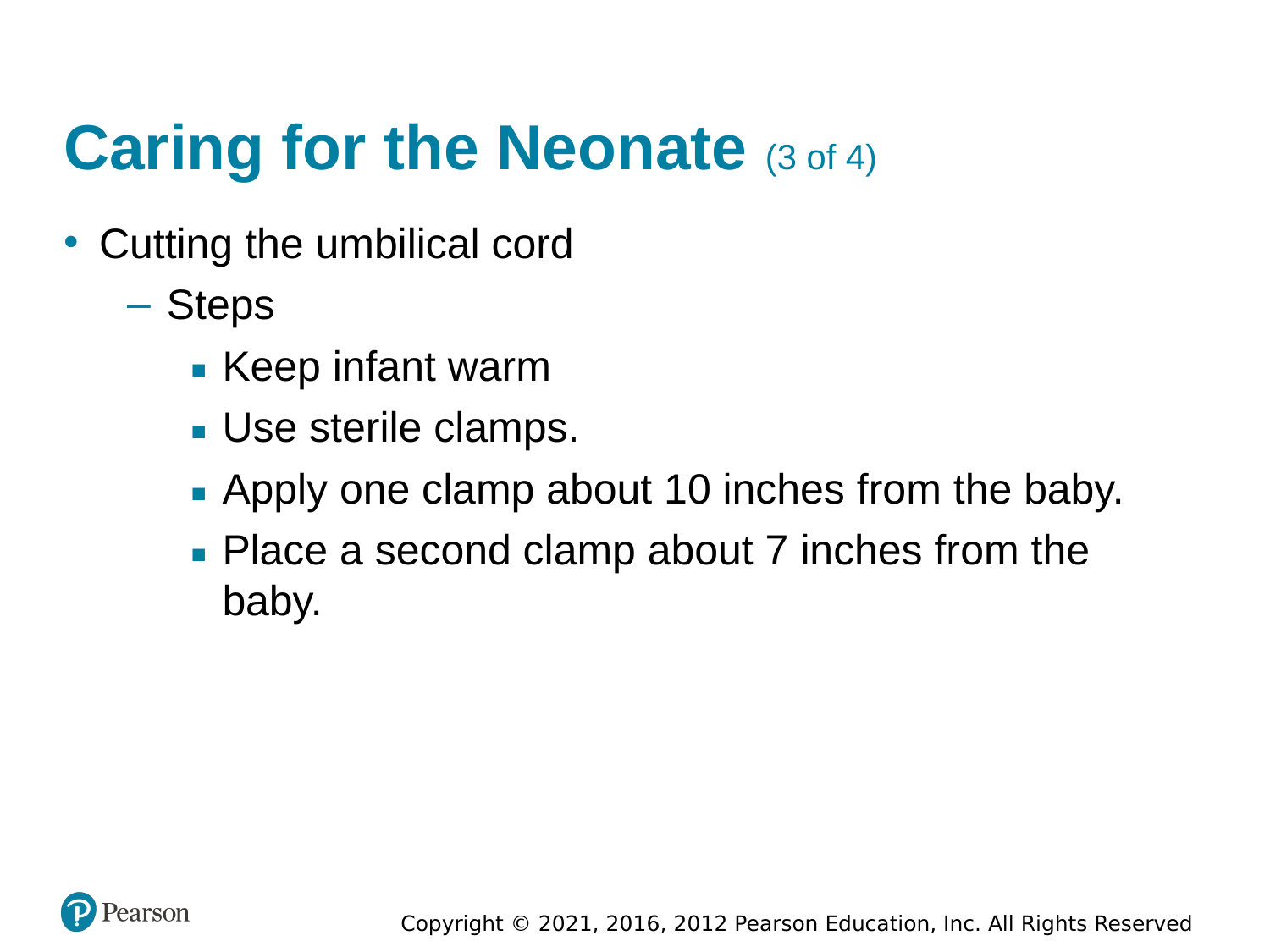

# Caring for the Neonate (3 of 4)
Cutting the umbilical cord
Steps
Keep infant warm
Use sterile clamps.
Apply one clamp about 10 inches from the baby.
Place a second clamp about 7 inches from the baby.